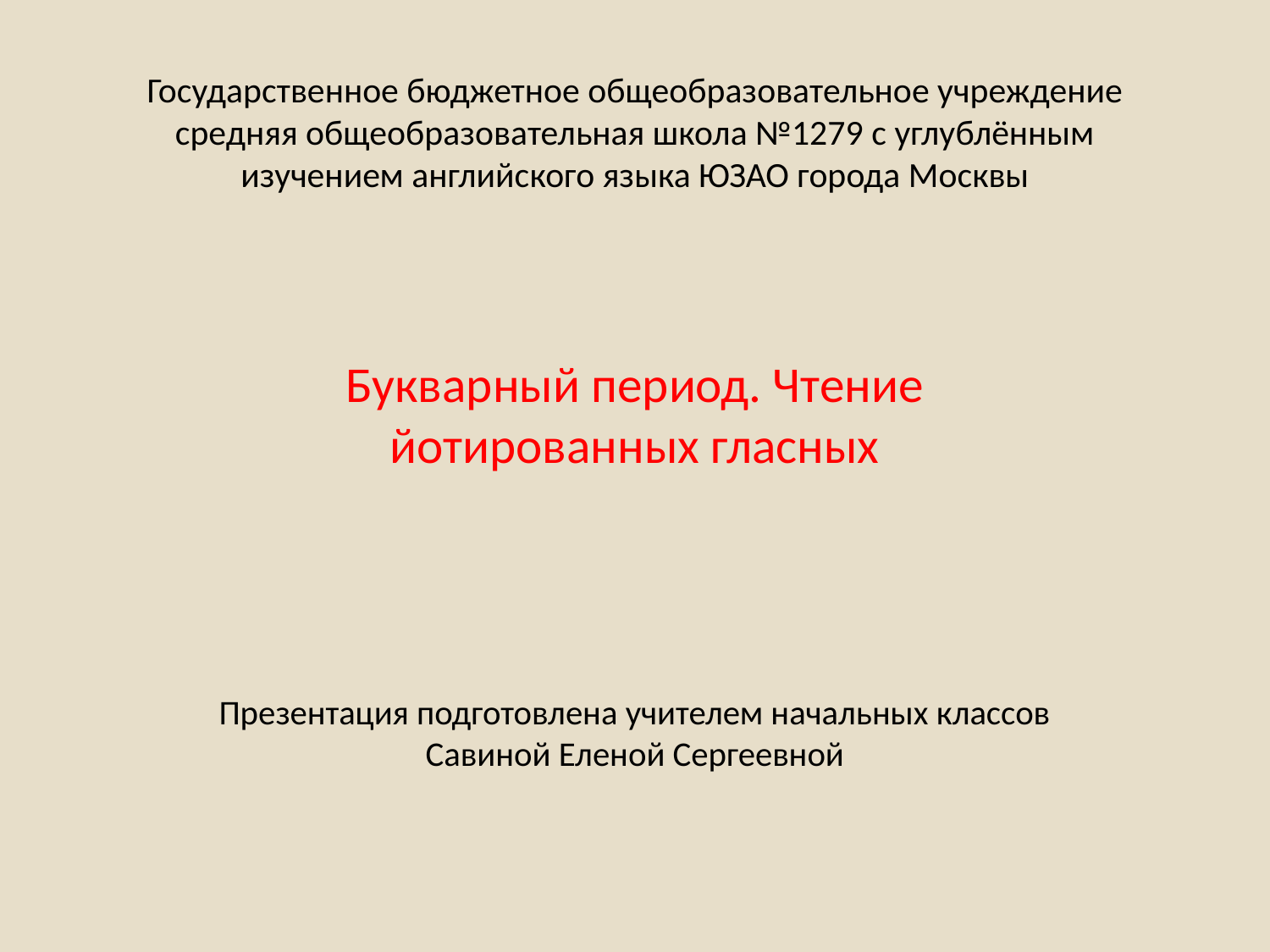

# Государственное бюджетное общеобразовательное учреждение средняя общеобразовательная школа №1279 с углублённым изучением английского языка ЮЗАО города Москвы
Букварный период. Чтение йотированных гласных

Презентация подготовлена учителем начальных классов Савиной Еленой Сергеевной